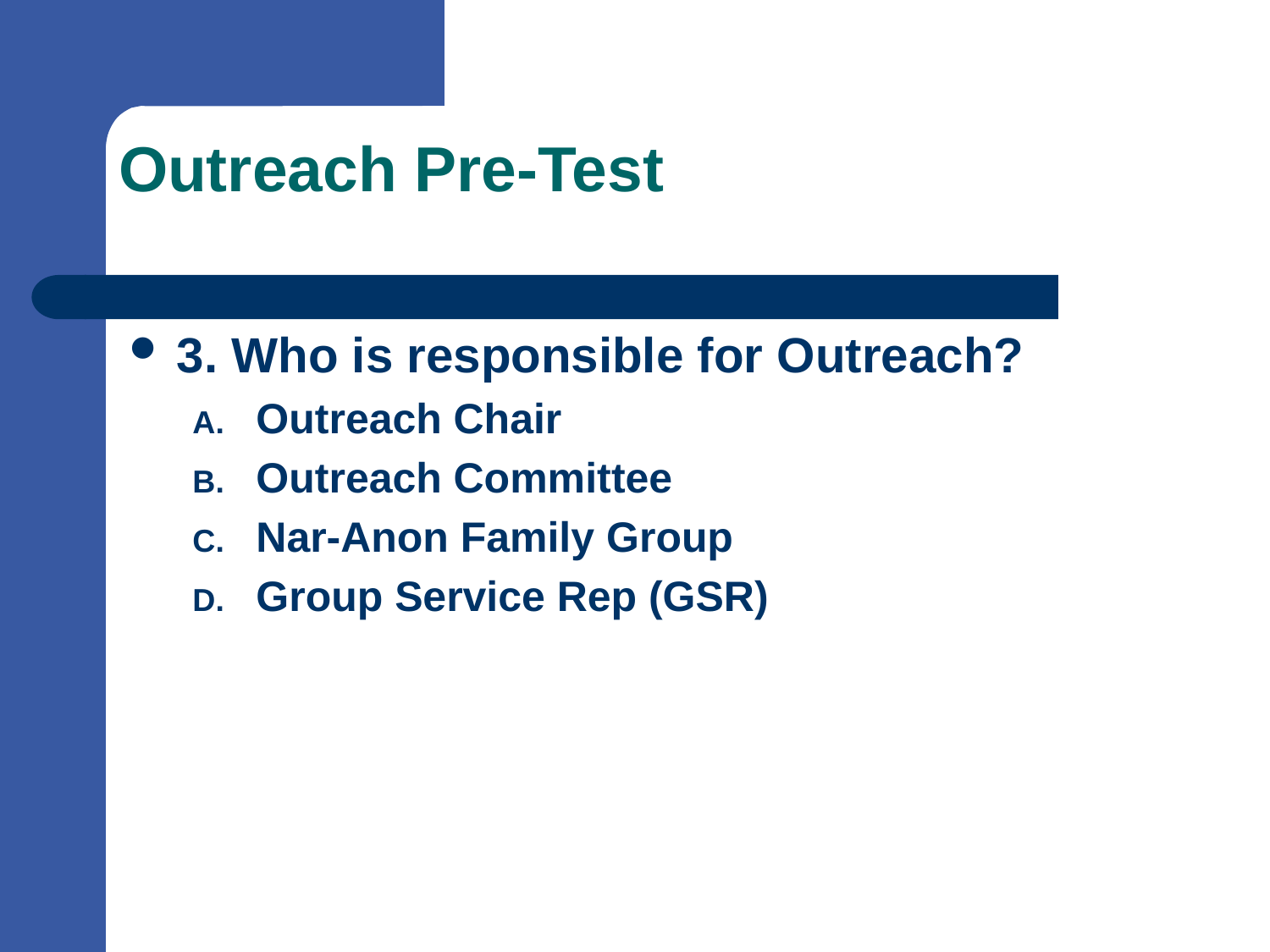

# Outreach Pre-Test
3. Who is responsible for Outreach?
Outreach Chair
Outreach Committee
Nar-Anon Family Group
Group Service Rep (GSR)